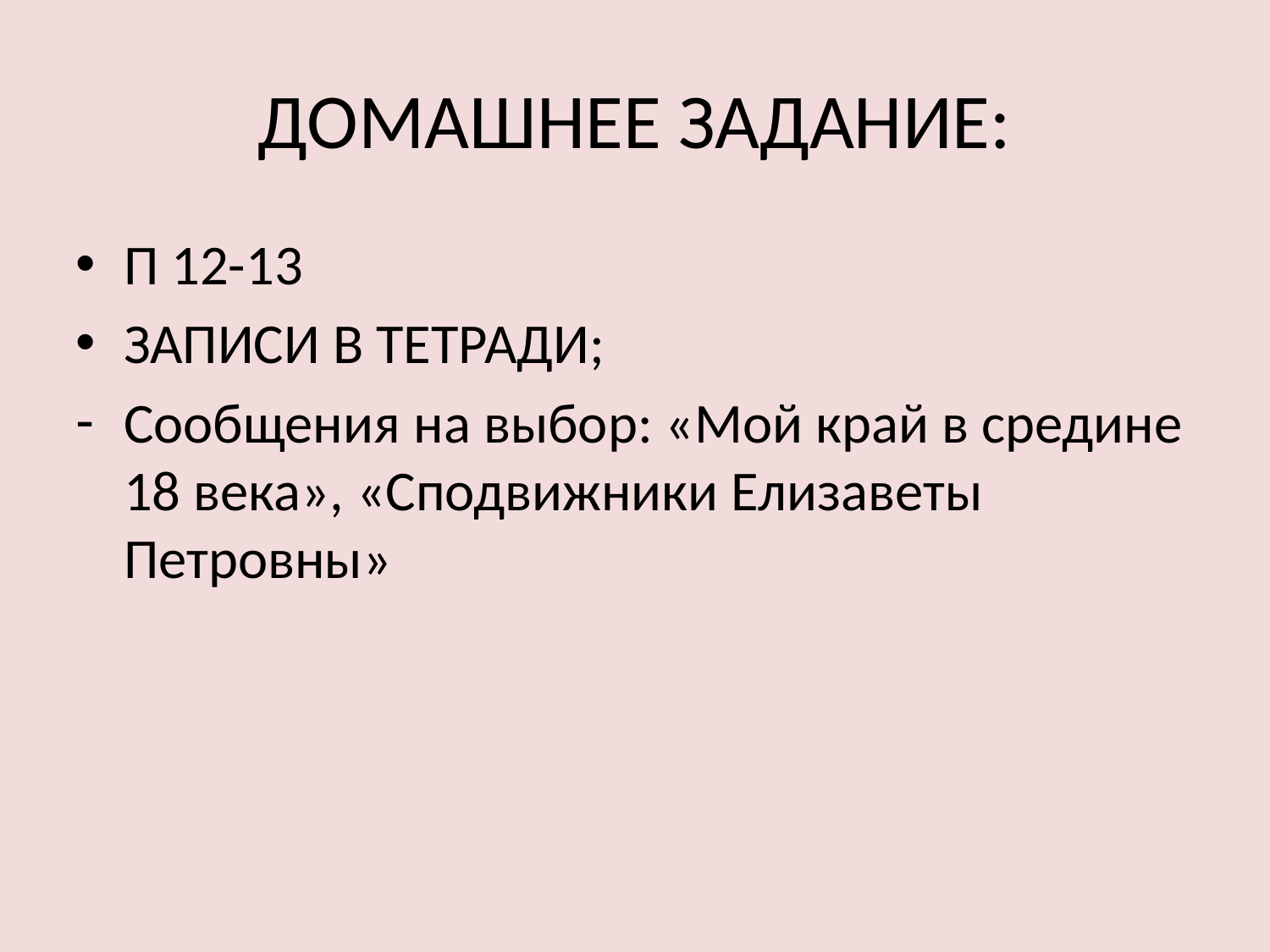

ДОМАШНЕЕ ЗАДАНИЕ:
П 12-13
ЗАПИСИ В ТЕТРАДИ;
Сообщения на выбор: «Мой край в средине 18 века», «Сподвижники Елизаветы Петровны»